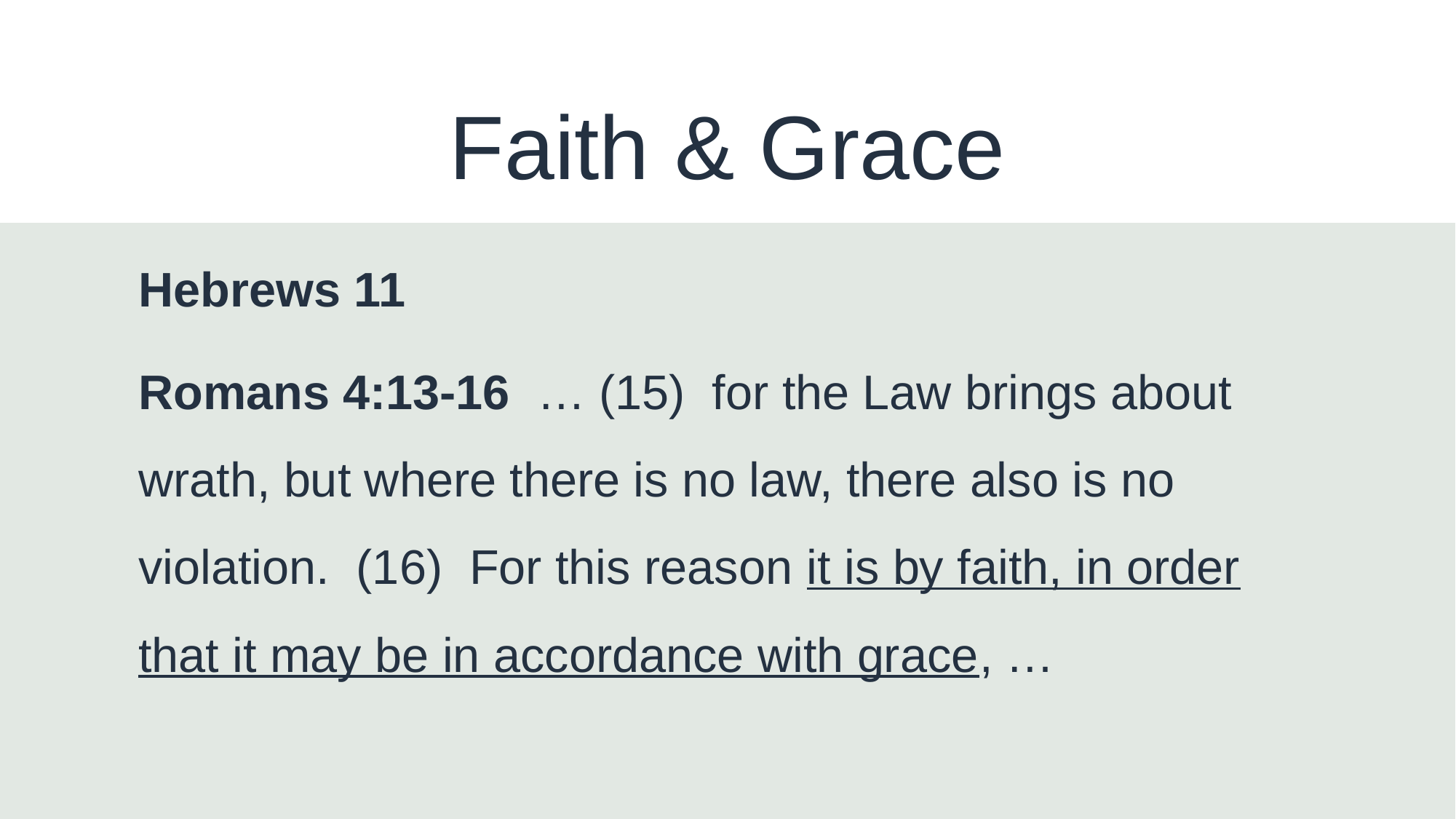

# Faith & Grace

Hebrews 11
Romans 4:13-16  … (15)  for the Law brings about wrath, but where there is no law, there also is no violation.  (16)  For this reason it is by faith, in order that it may be in accordance with grace, …